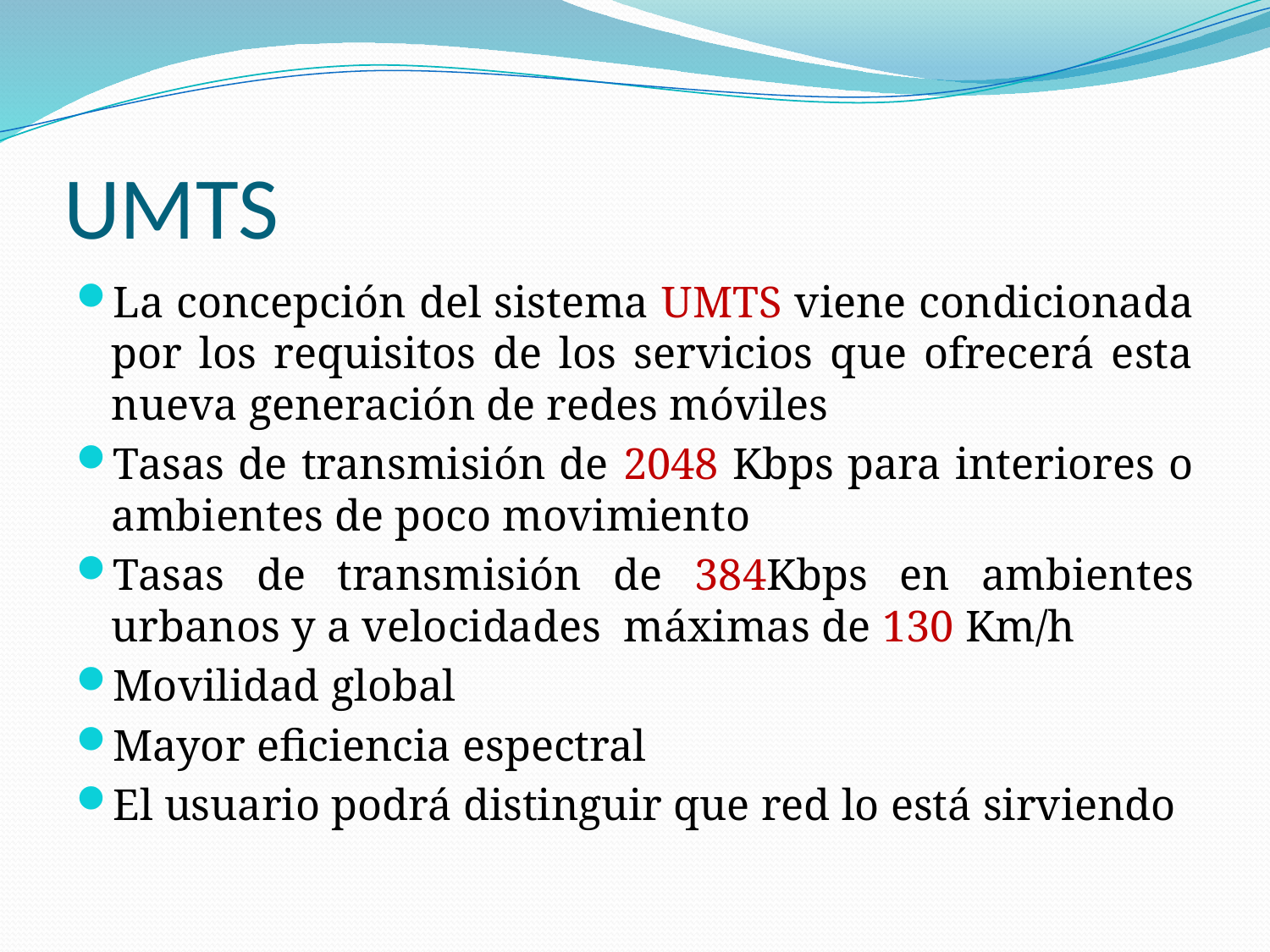

# UMTS
La concepción del sistema UMTS viene condicionada por los requisitos de los servicios que ofrecerá esta nueva generación de redes móviles
Tasas de transmisión de 2048 Kbps para interiores o ambientes de poco movimiento
Tasas de transmisión de 384Kbps en ambientes urbanos y a velocidades  máximas de 130 Km/h
Movilidad global
Mayor eficiencia espectral
El usuario podrá distinguir que red lo está sirviendo